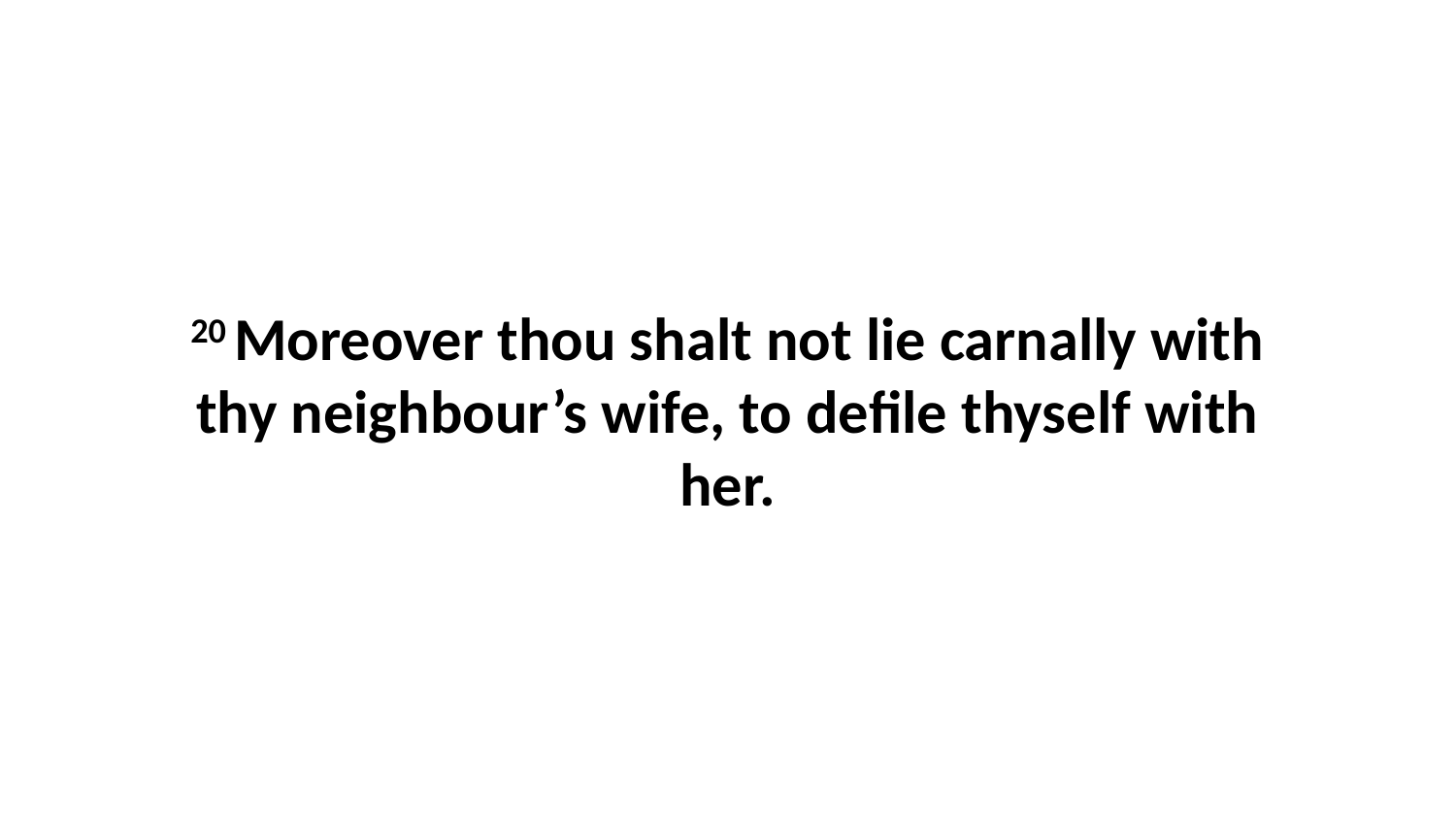

20 Moreover thou shalt not lie carnally with thy neighbour’s wife, to defile thyself with her.